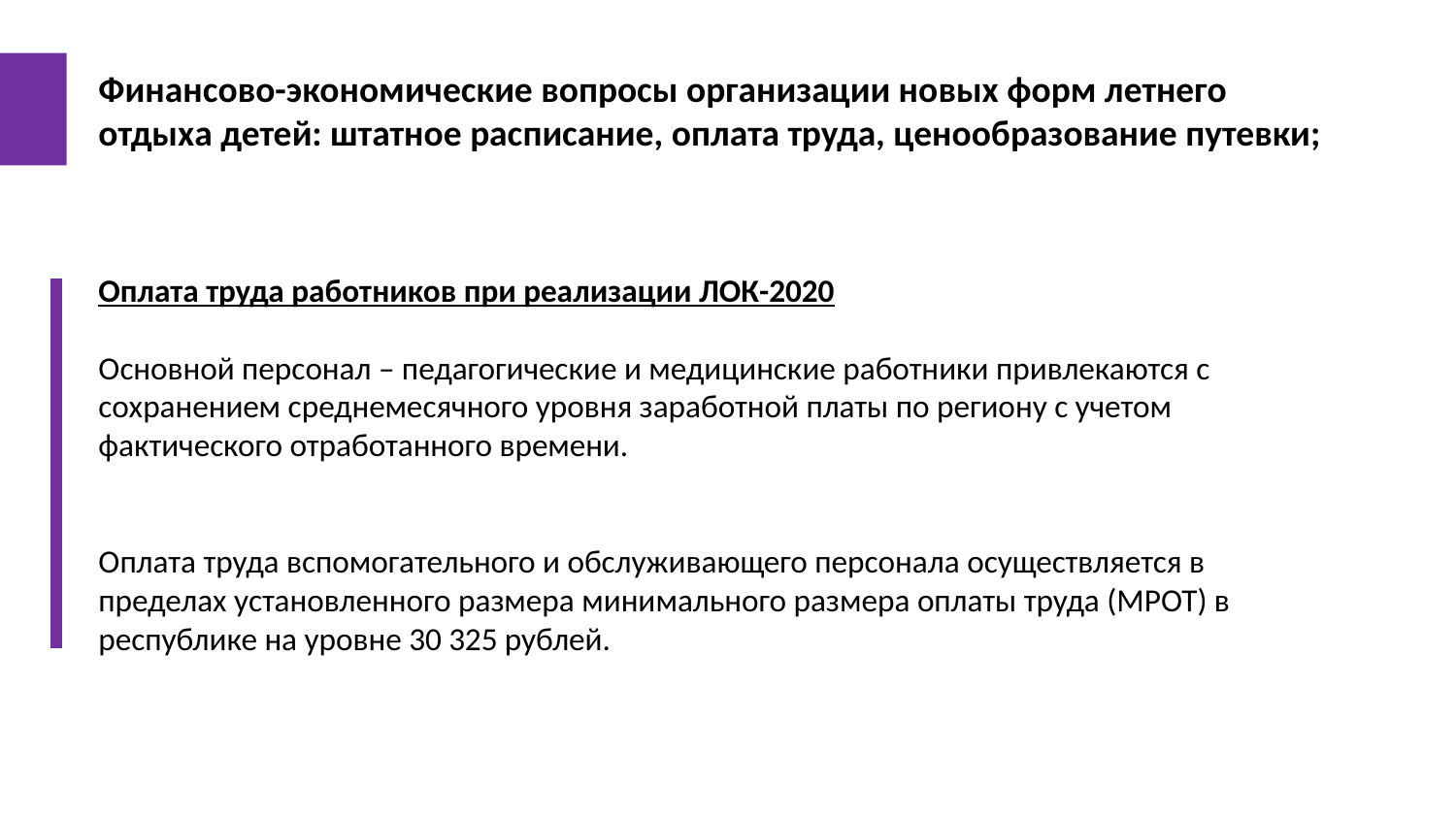

Финансово-экономические вопросы организации новых форм летнего отдыха детей: штатное расписание, оплата труда, ценообразование путевки;
Оплата труда работников при реализации ЛОК-2020

Основной персонал – педагогические и медицинские работники привлекаются с сохранением среднемесячного уровня заработной платы по региону с учетом фактического отработанного времени.

Оплата труда вспомогательного и обслуживающего персонала осуществляется в пределах установленного размера минимального размера оплаты труда (МРОТ) в республике на уровне 30 325 рублей.